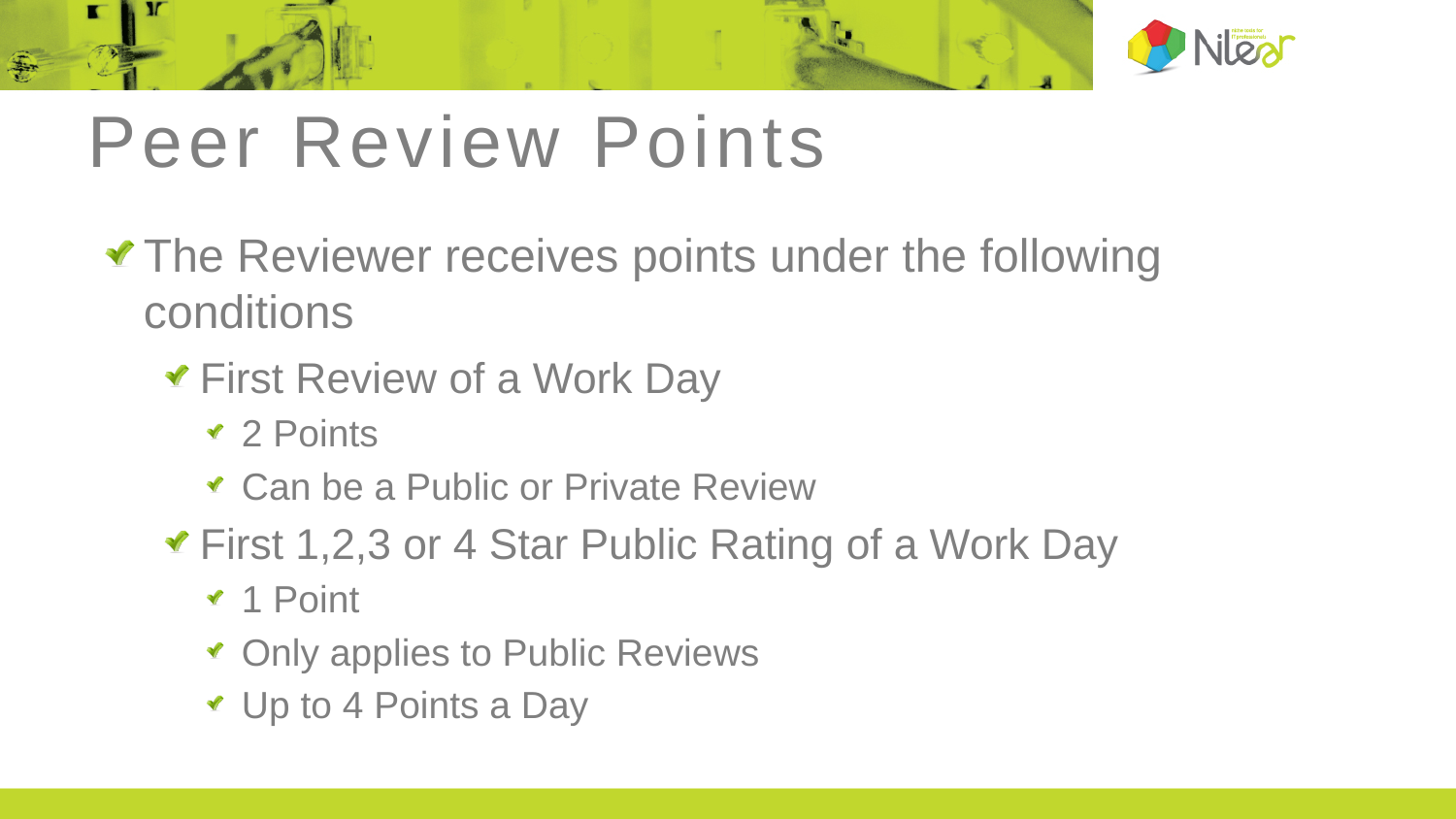

# Peer Review Points
The Reviewer receives points under the following conditions
First Review of a Work Day
2 Points
Can be a Public or Private Review
First 1,2,3 or 4 Star Public Rating of a Work Day
1 Point
Only applies to Public Reviews
Up to 4 Points a Day